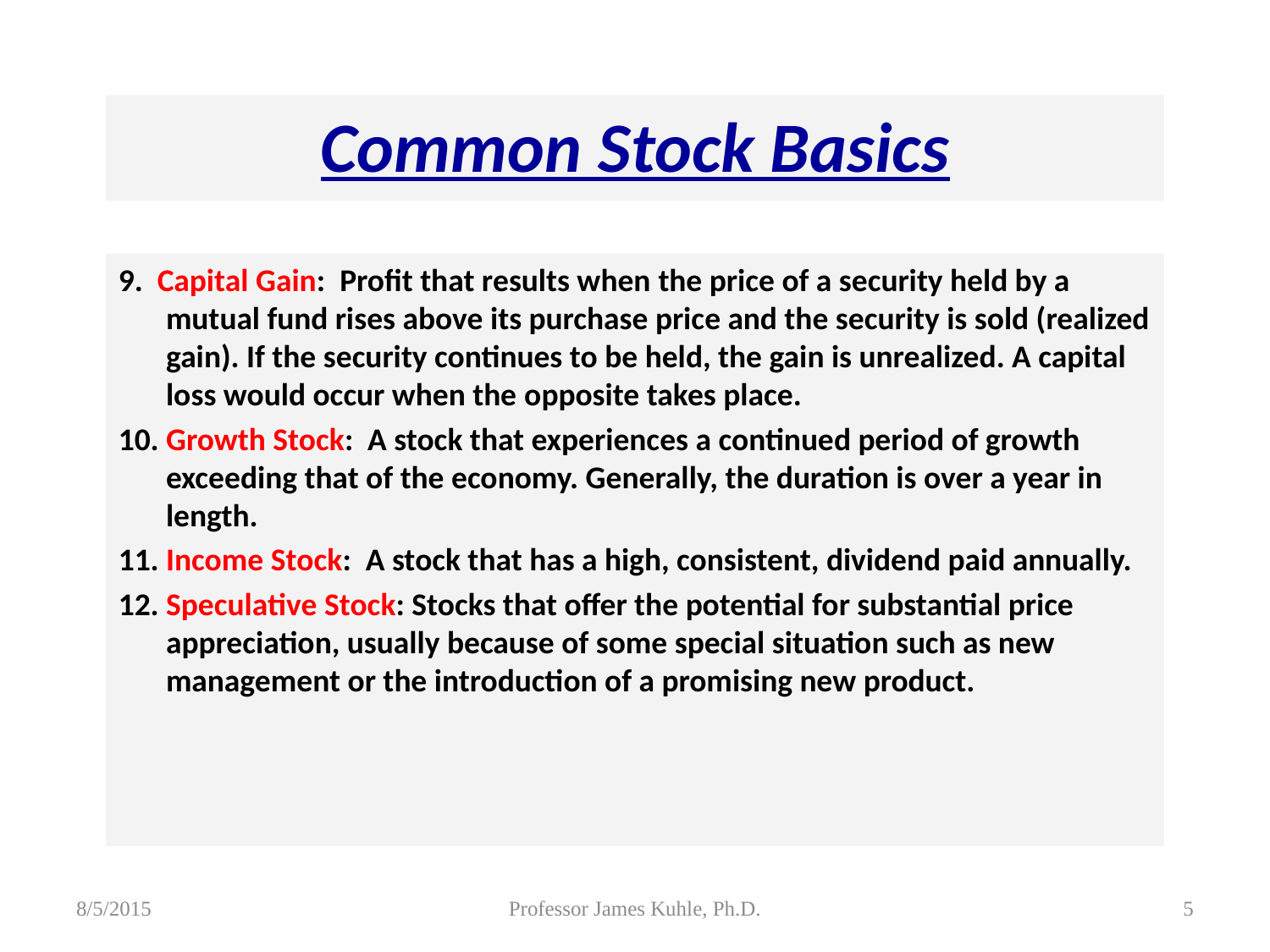

Common Stock Basics
9.  Capital Gain:  Profit that results when the price of a security held by a mutual fund rises above its purchase price and the security is sold (realized gain). If the security continues to be held, the gain is unrealized. A capital loss would occur when the opposite takes place.
10. Growth Stock:  A stock that experiences a continued period of growth exceeding that of the economy. Generally, the duration is over a year in length.
11. Income Stock:  A stock that has a high, consistent, dividend paid annually.
12. Speculative Stock: Stocks that offer the potential for substantial price appreciation, usually because of some special situation such as new management or the introduction of a promising new product.

8/5/2015
Professor James Kuhle, Ph.D.
5